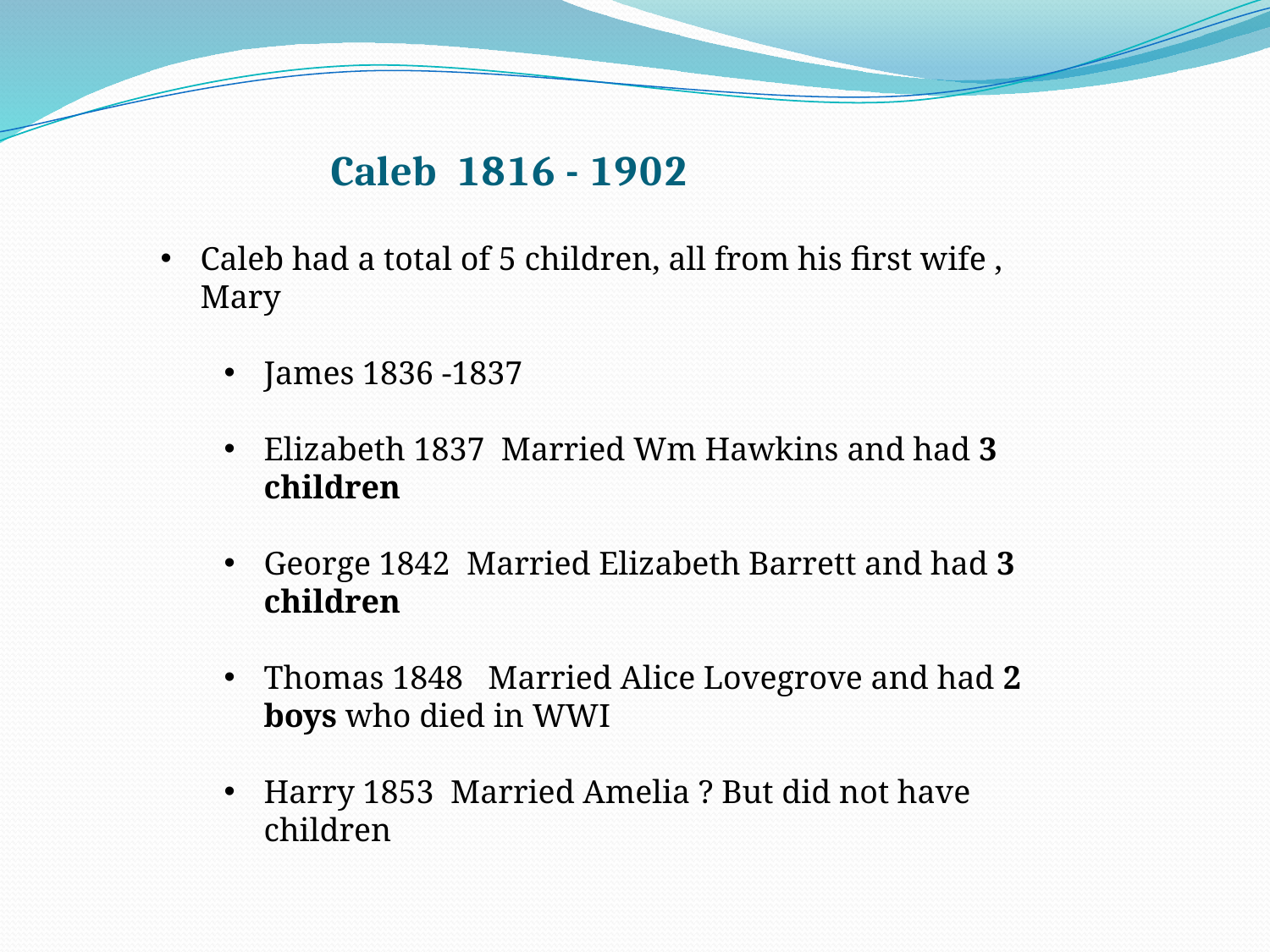

Caleb  1816 - 1902
Caleb had a total of 5 children, all from his first wife , Mary

James 1836 -1837

Elizabeth 1837  Married Wm Hawkins and had 3 children

George 1842  Married Elizabeth Barrett and had 3 children

Thomas 1848   Married Alice Lovegrove and had 2 boys who died in WWI

Harry 1853  Married Amelia ? But did not have children